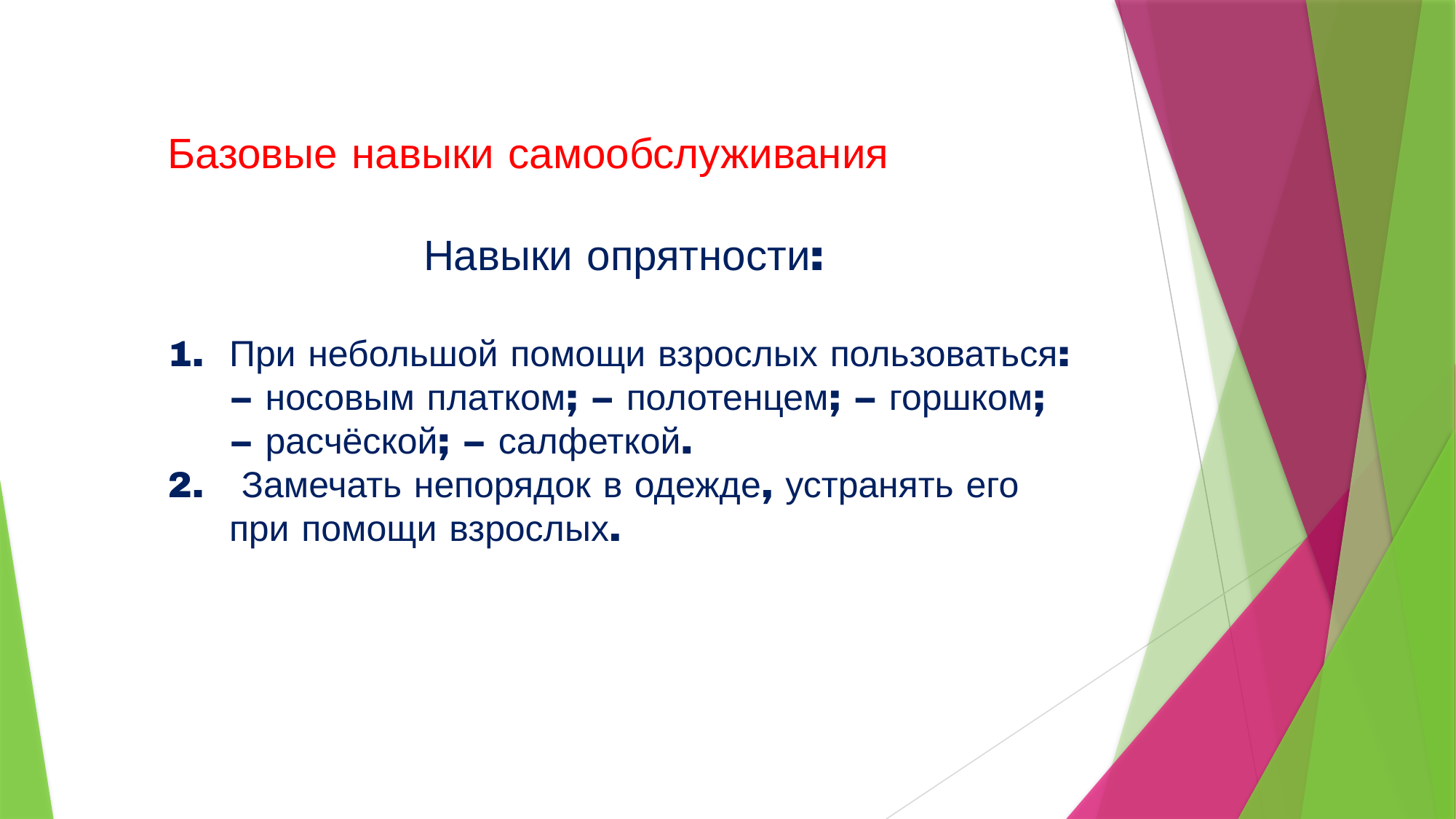

Базовые навыки самообслуживания

 Навыки опрятности:

При небольшой помощи взрослых пользоваться: − носовым платком; − полотенцем; − горшком; − расчёской; − салфеткой.
 Замечать непорядок в одежде, устранять его при помощи взрослых.